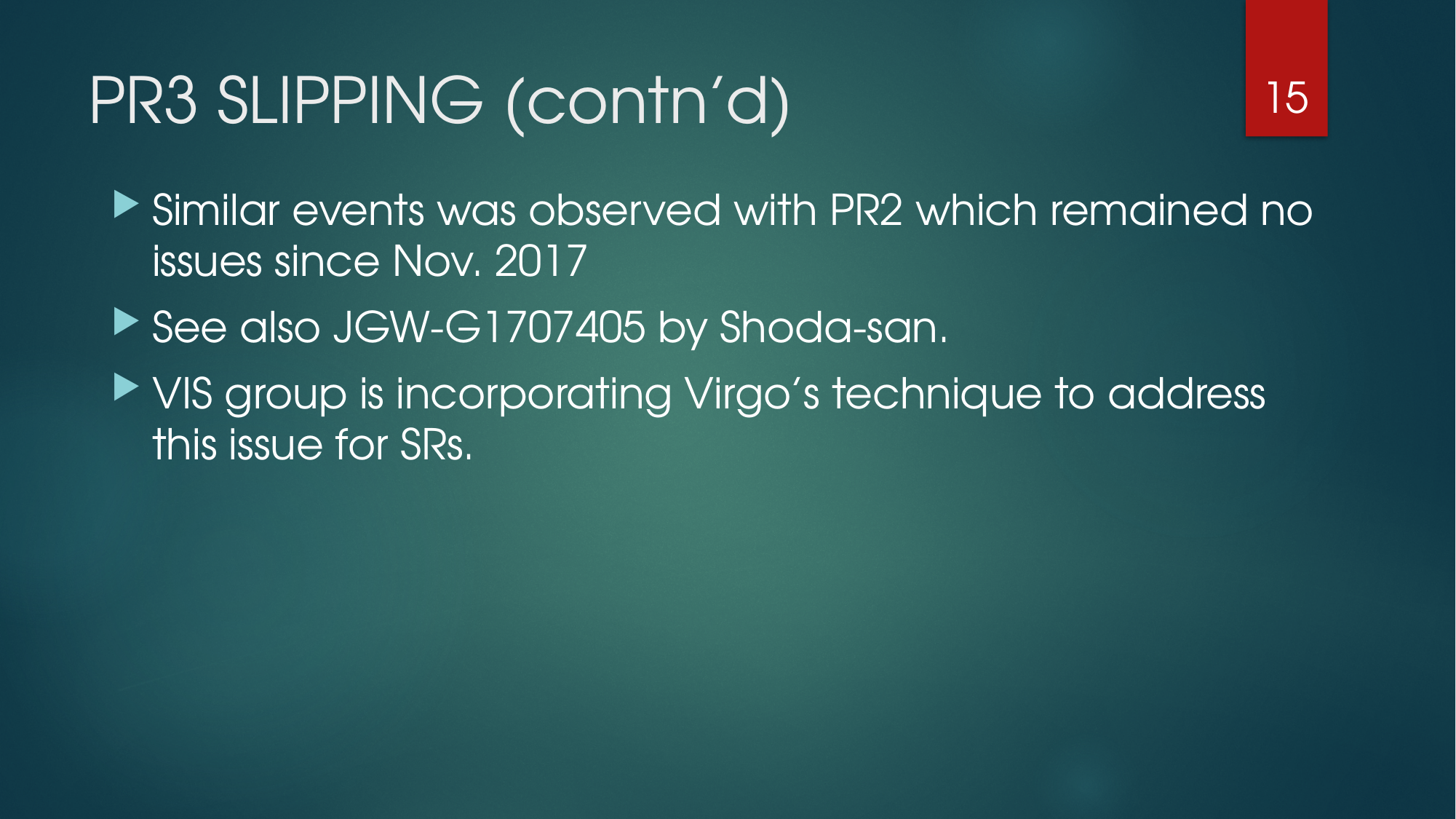

15
# PR3 SLIPPING (contn’d)
Similar events was observed with PR2 which remained no issues since Nov. 2017
See also JGW-G1707405 by Shoda-san.
VIS group is incorporating Virgo’s technique to address this issue for SRs.